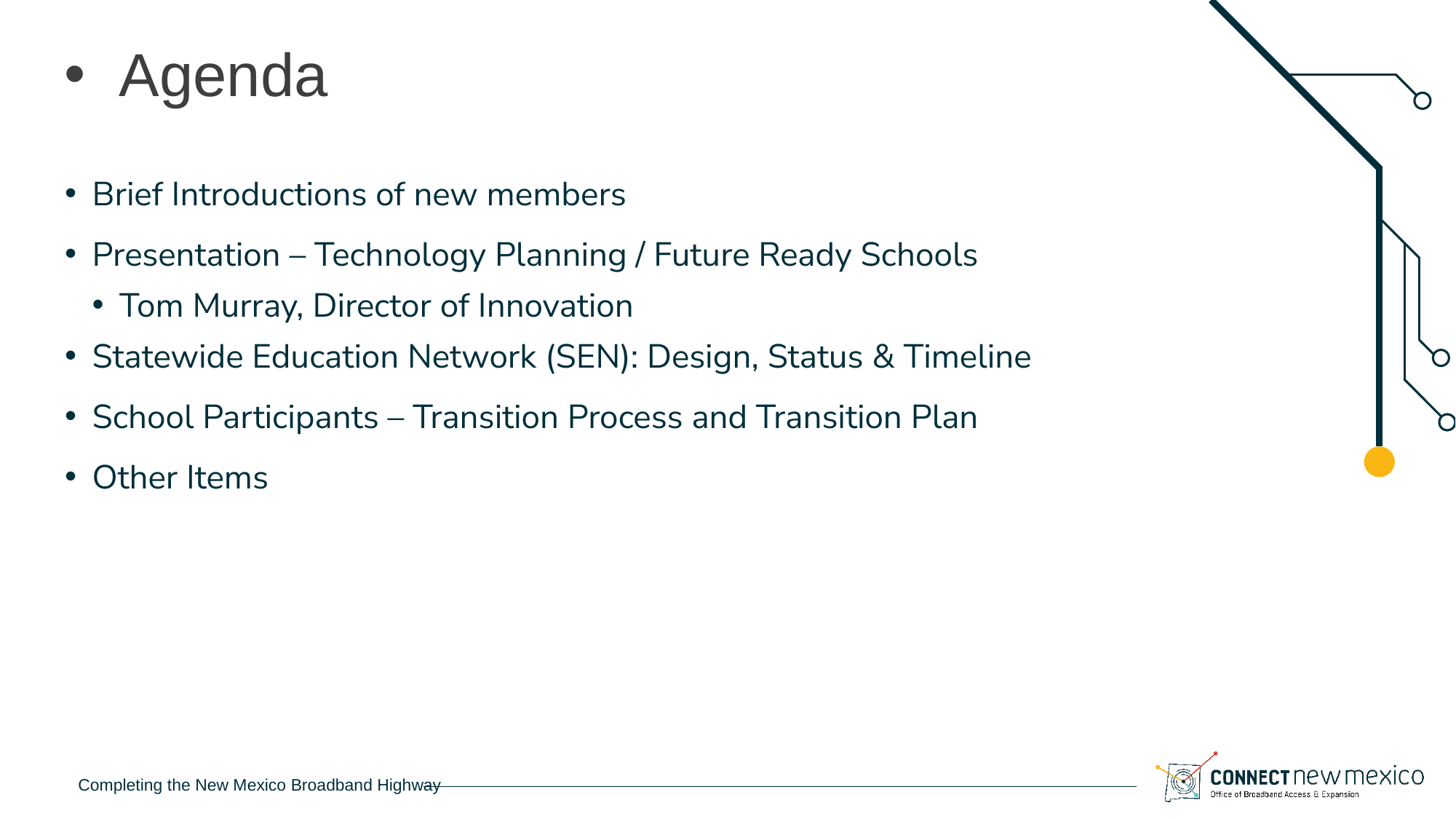

# Agenda

Brief Introductions of new members
Presentation – Technology Planning / Future Ready Schools
Tom Murray, Director of Innovation
Statewide Education Network (SEN): Design, Status & Timeline
School Participants – Transition Process and Transition Plan
Other Items